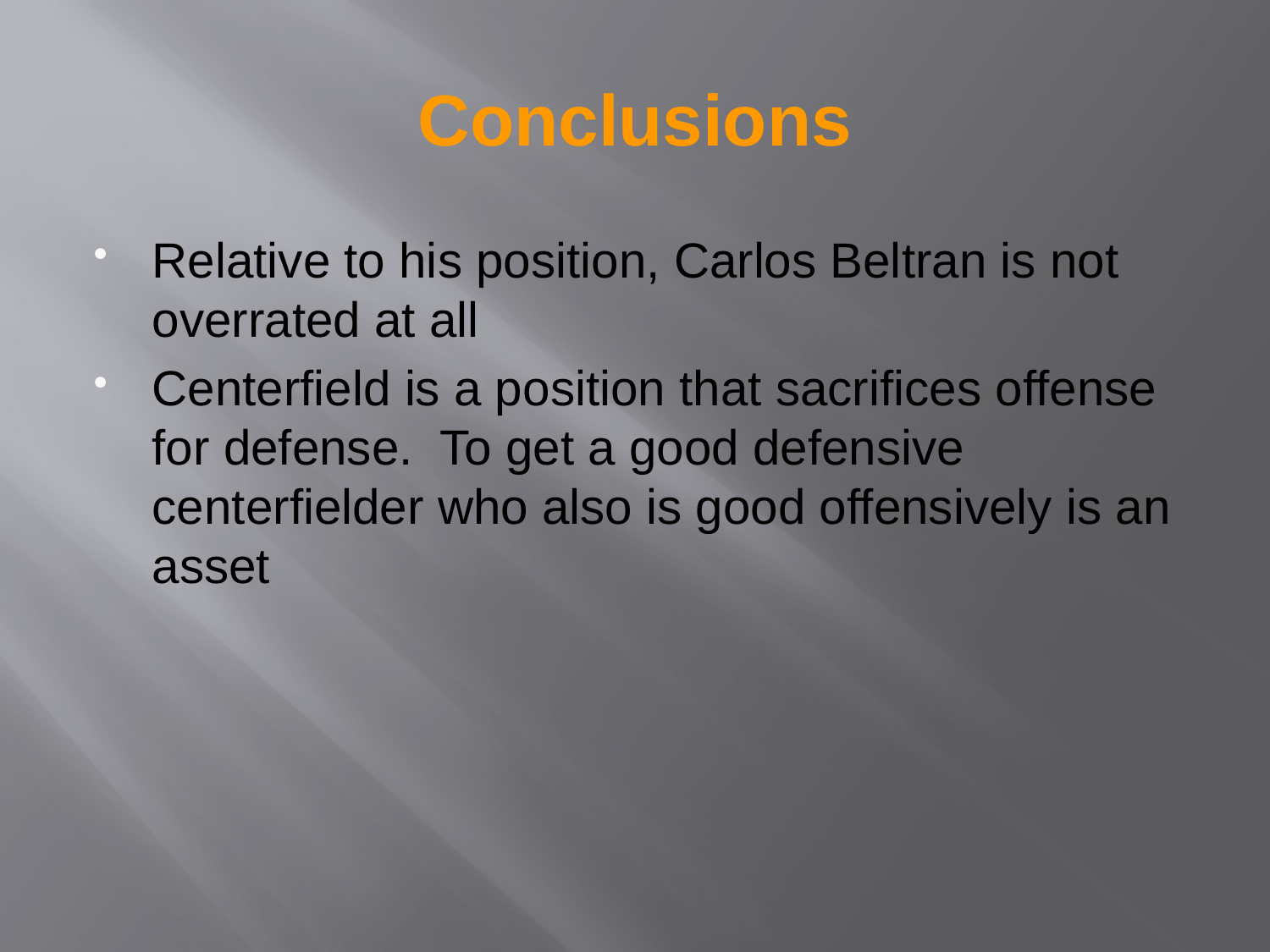

# Conclusions
Relative to his position, Carlos Beltran is not overrated at all
Centerfield is a position that sacrifices offense for defense.  To get a good defensive centerfielder who also is good offensively is an asset